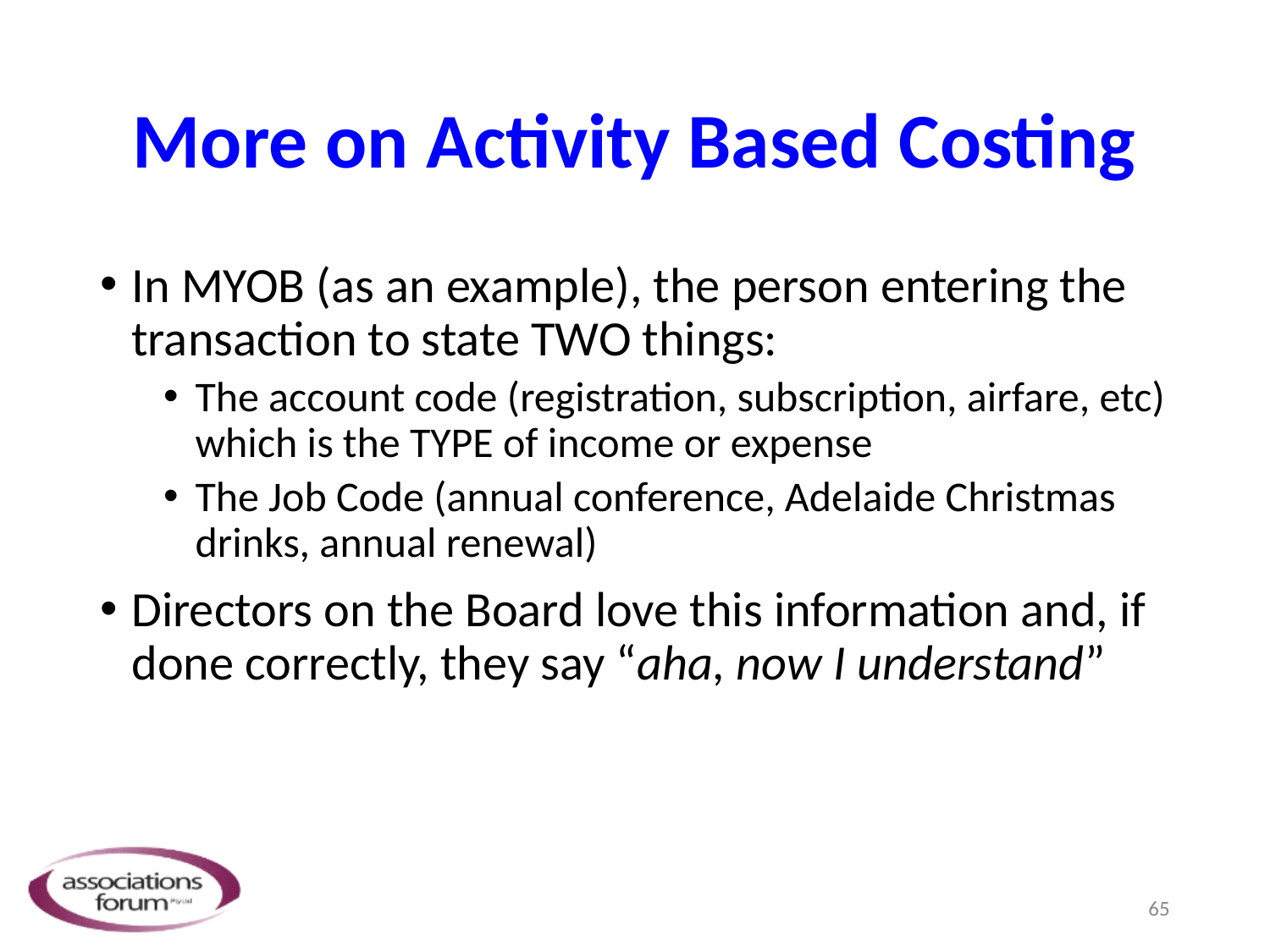

# More on Activity Based Costing
In MYOB (as an example), the person entering the transaction to state TWO things:
The account code (registration, subscription, airfare, etc) which is the TYPE of income or expense
The Job Code (annual conference, Adelaide Christmas drinks, annual renewal)
Directors on the Board love this information and, if done correctly, they say “aha, now I understand”
65